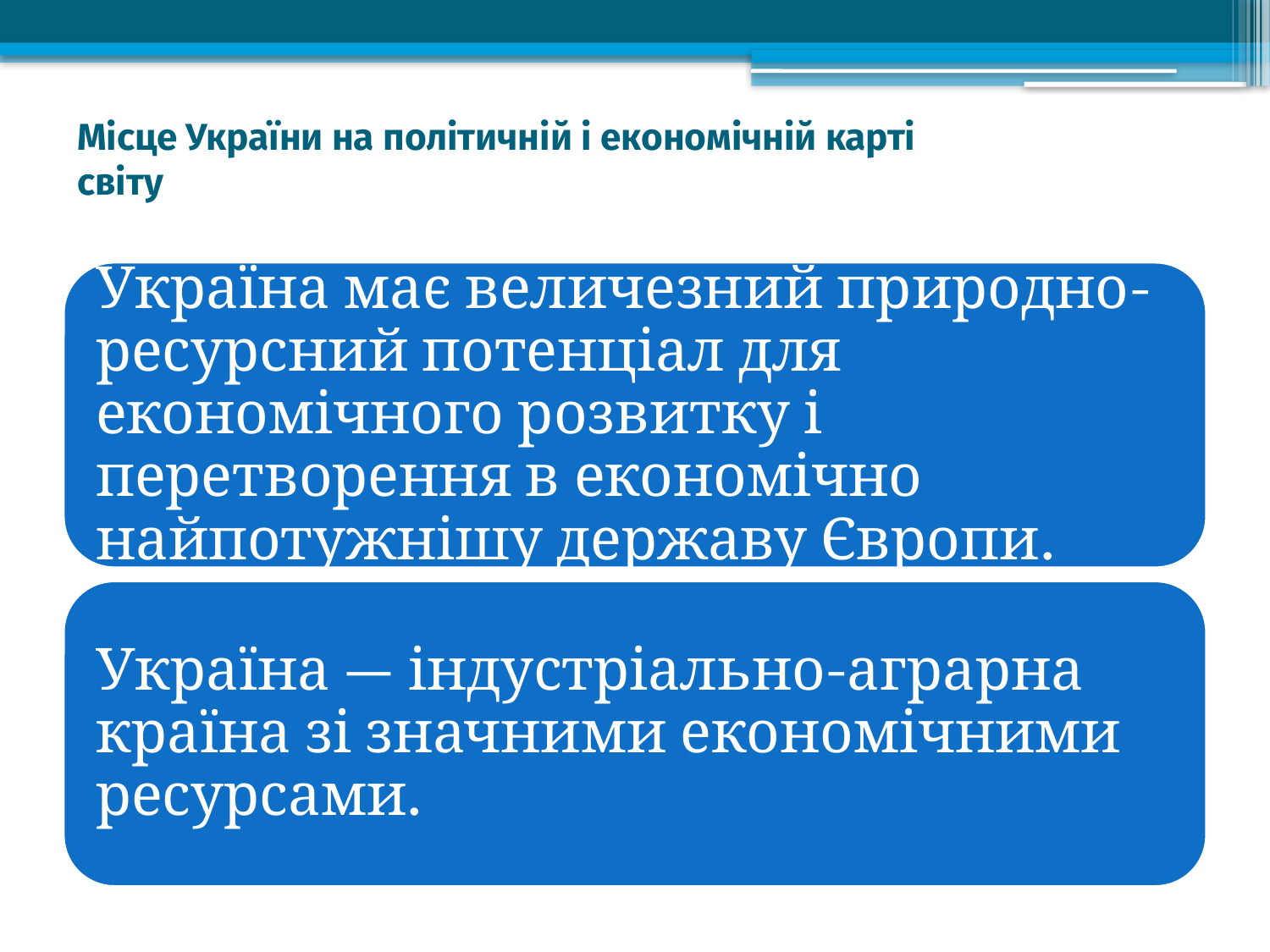

# Місце України на політичній і економічній карті світу
Україна має величезний природно-ресурсний потенціал для економічного розвитку і перетворення в економічно найпотужнішу державу Європи.
Україна — індустріально-аграрна країна зі значними економічними ресурсами.